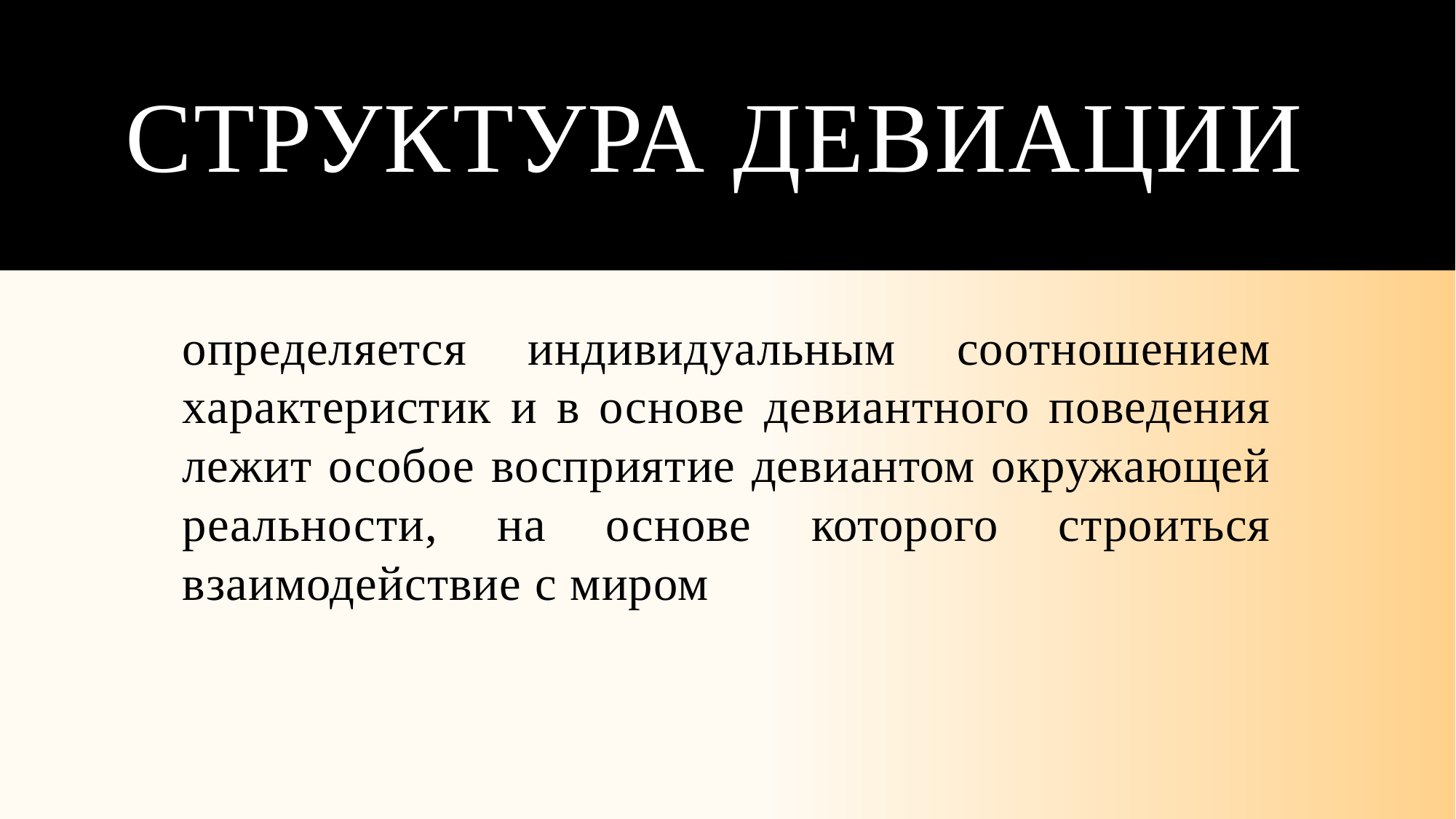

# Структура девиации
определяется индивидуальным соотношением характеристик и в основе девиантного поведения лежит особое восприятие девиантом окружающей реальности, на основе которого строиться взаимодействие с миром